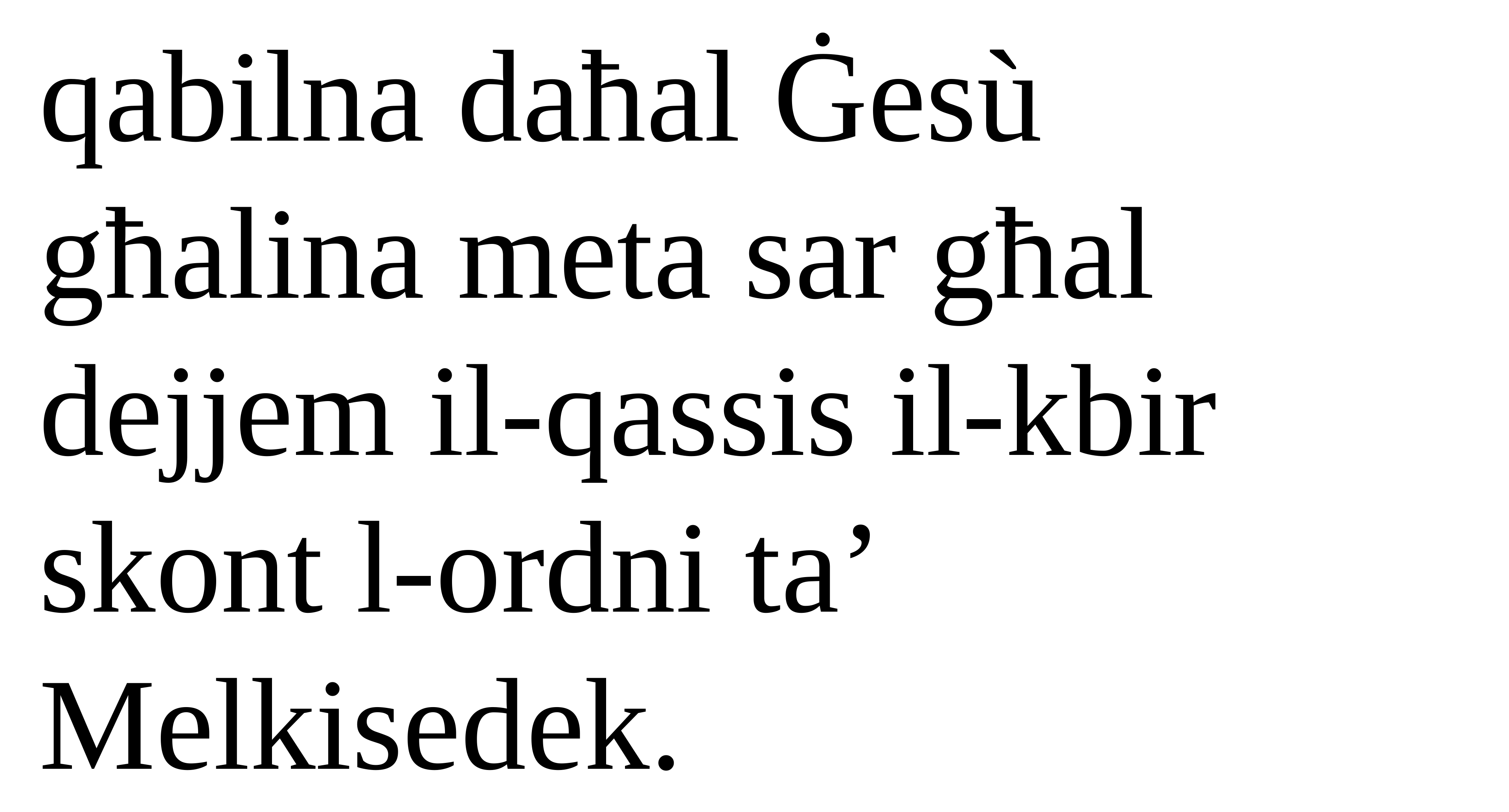

qabilna daħal Ġesù  għalina meta sar għal dejjem il-qassis il-kbir skont l-ordni ta’ Melkisedek.